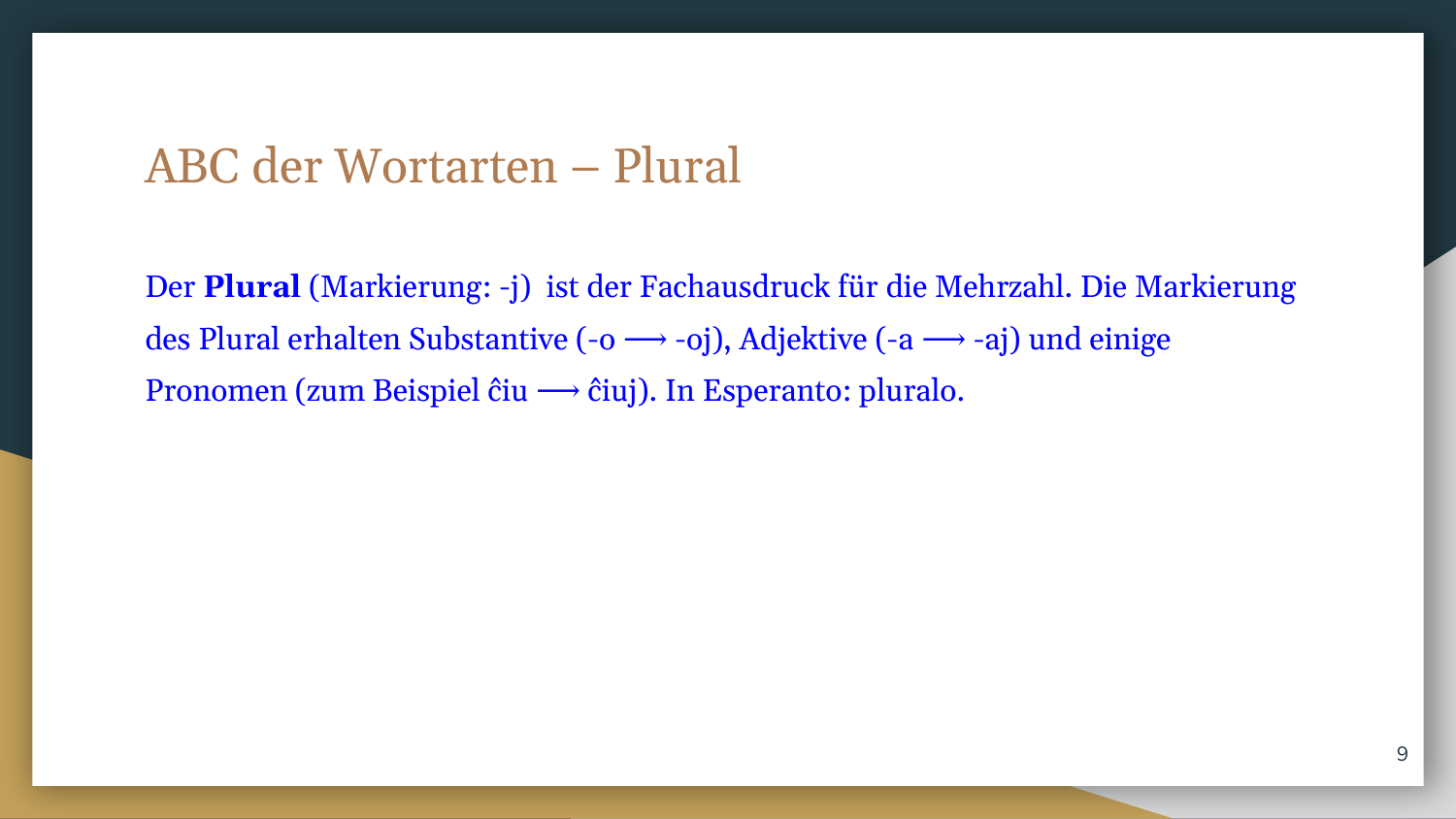

ABC der Wortarten – Plural

Der Plural (Markierung: -j)  ist der Fachausdruck für die Mehrzahl. Die Markierung des Plural erhalten Substantive (-o ⟶ -oj), Adjektive (-a ⟶ -aj) und einige Pronomen (zum Beispiel ĉiu ⟶ ĉiuj). In Esperanto: pluralo.

9